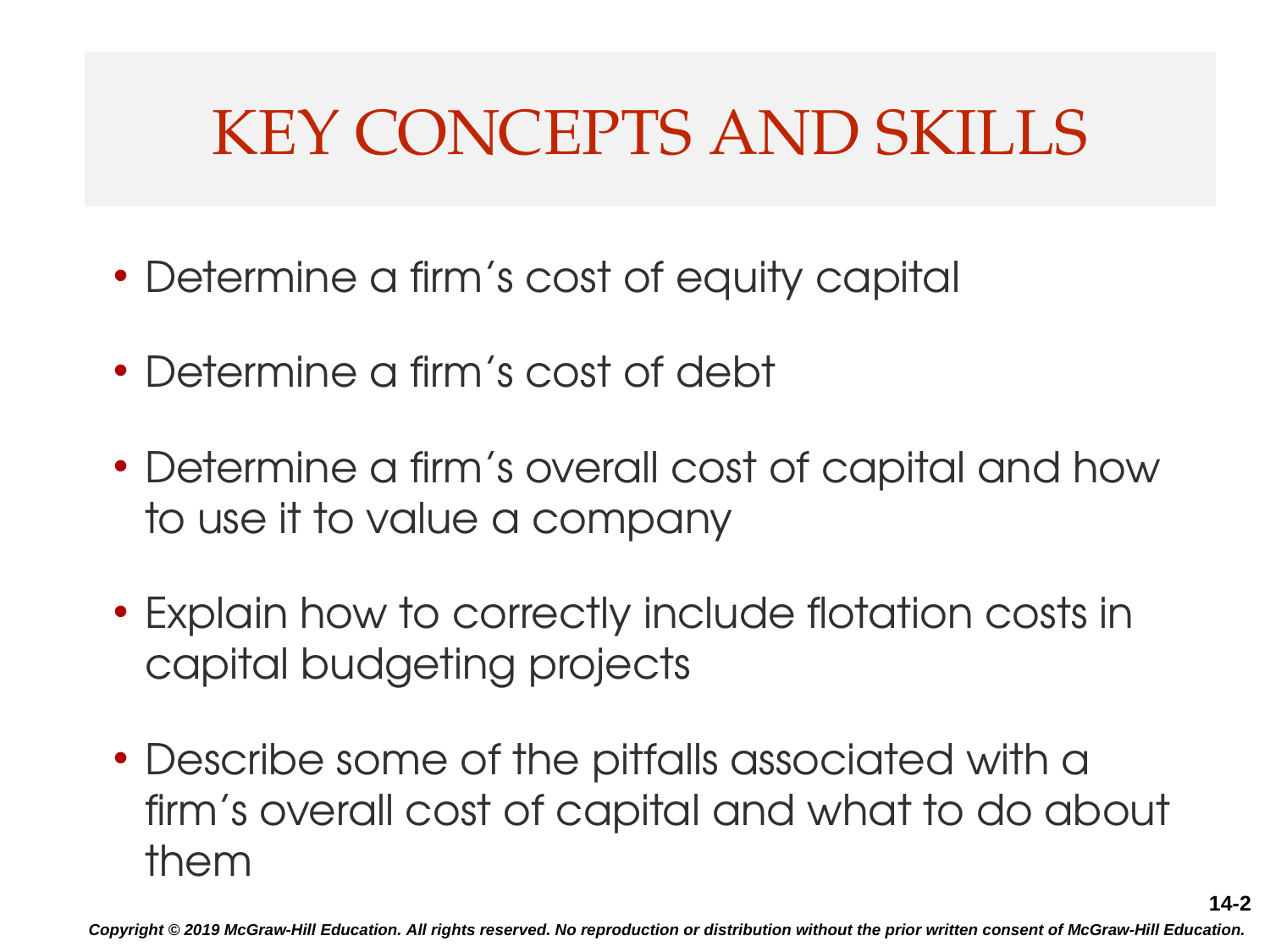

# Key Concepts and Skills
Determine a firm’s cost of equity capital

Determine a firm’s cost of debt

Determine a firm’s overall cost of capital and how to use it to value a company

Explain how to correctly include flotation costs in capital budgeting projects

Describe some of the pitfalls associated with a firm’s overall cost of capital and what to do about them
Copyright © 2019 McGraw-Hill Education. All rights reserved. No reproduction or distribution without the prior written consent of McGraw-Hill Education.